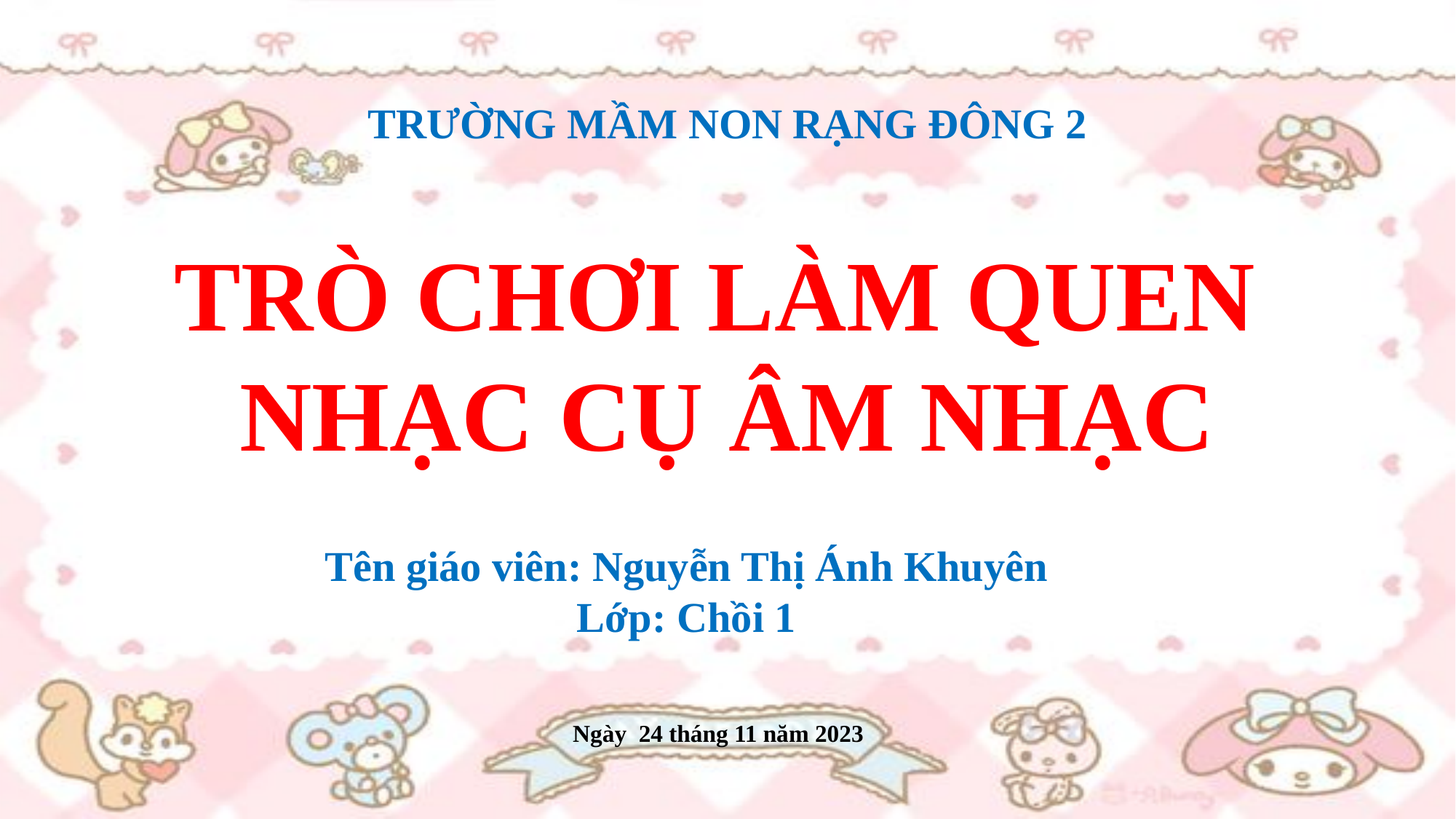

TRƯỜNG MẦM NON RẠNG ĐÔNG 2
TRÒ CHƠI LÀM QUEN
NHẠC CỤ ÂM NHẠC
Tên giáo viên: Nguyễn Thị Ánh Khuyên
Lớp: Chồi 1
Ngày  24 tháng 11 năm 2023